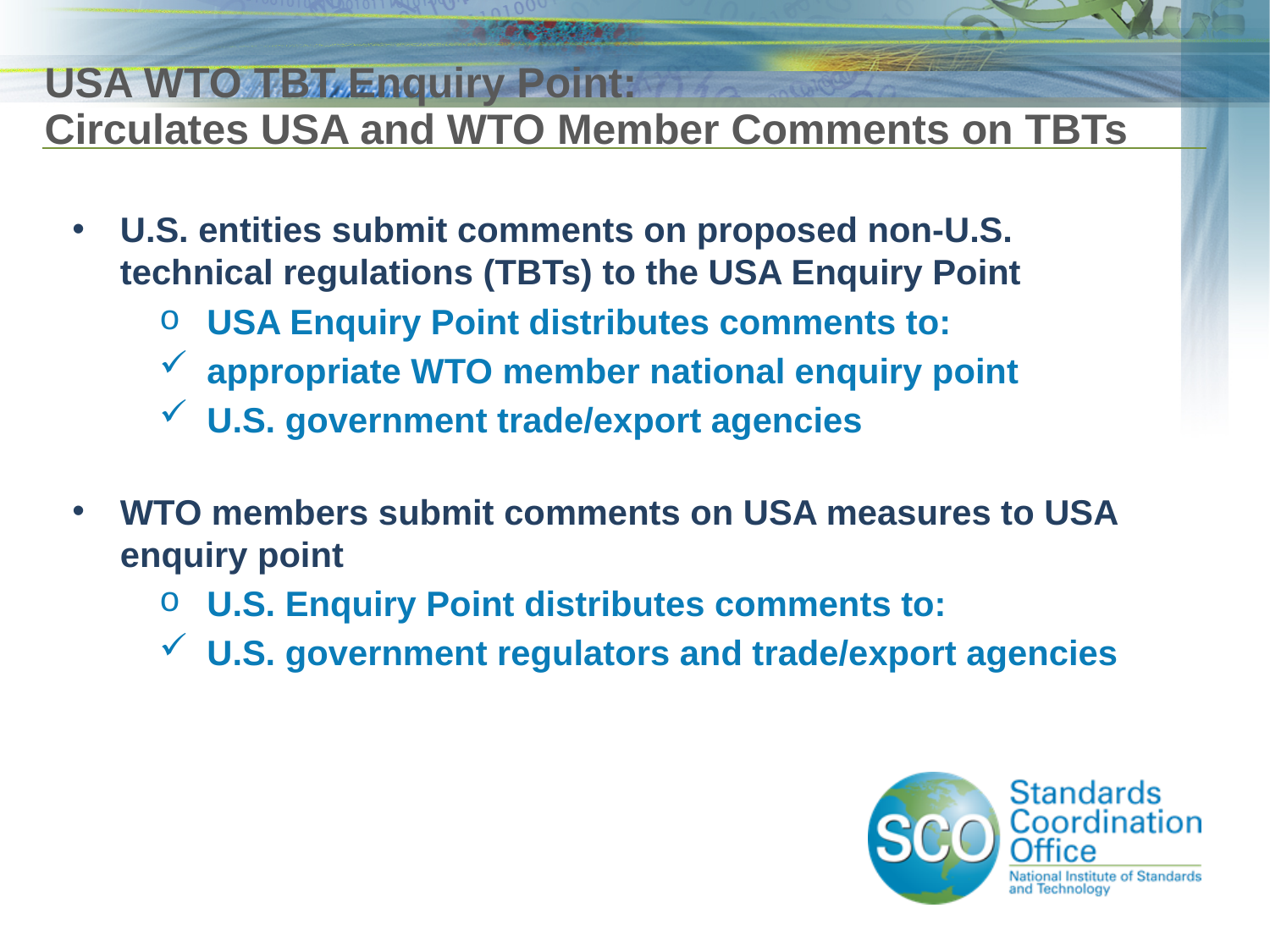

# USA WTO TBT Enquiry Point: Circulates USA and WTO Member Comments on TBTs
U.S. entities submit comments on proposed non-U.S. technical regulations (TBTs) to the USA Enquiry Point
USA Enquiry Point distributes comments to:
appropriate WTO member national enquiry point
U.S. government trade/export agencies
WTO members submit comments on USA measures to USA enquiry point
U.S. Enquiry Point distributes comments to:
U.S. government regulators and trade/export agencies